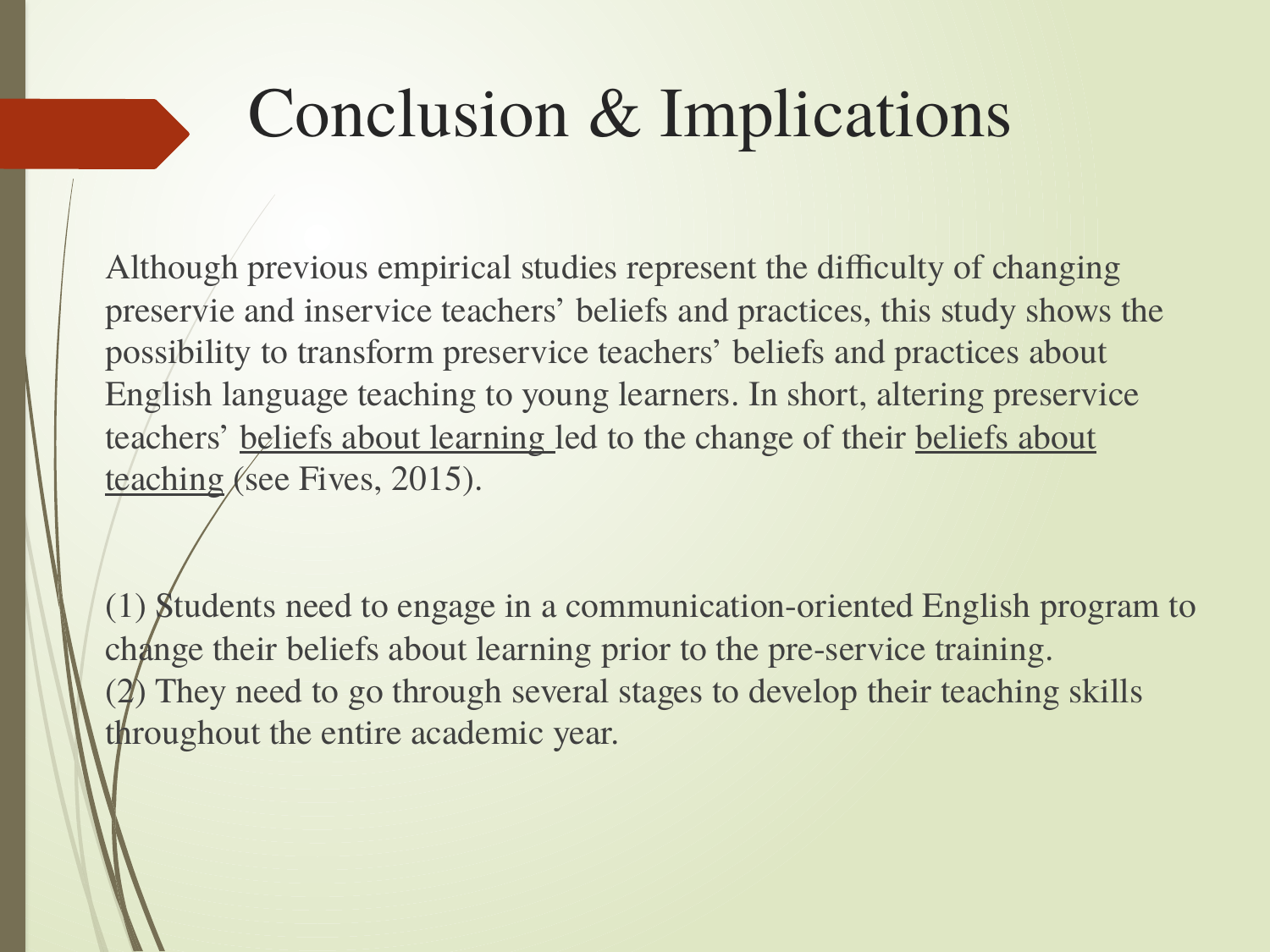

# Conclusion & Implications
Although previous empirical studies represent the difficulty of changing preservie and inservice teachers’ beliefs and practices, this study shows the possibility to transform preservice teachers’ beliefs and practices about English language teaching to young learners. In short, altering preservice teachers’ beliefs about learning led to the change of their beliefs about teaching (see Fives, 2015).

(1) Students need to engage in a communication-oriented English program to change their beliefs about learning prior to the pre-service training.
(2) They need to go through several stages to develop their teaching skills throughout the entire academic year.